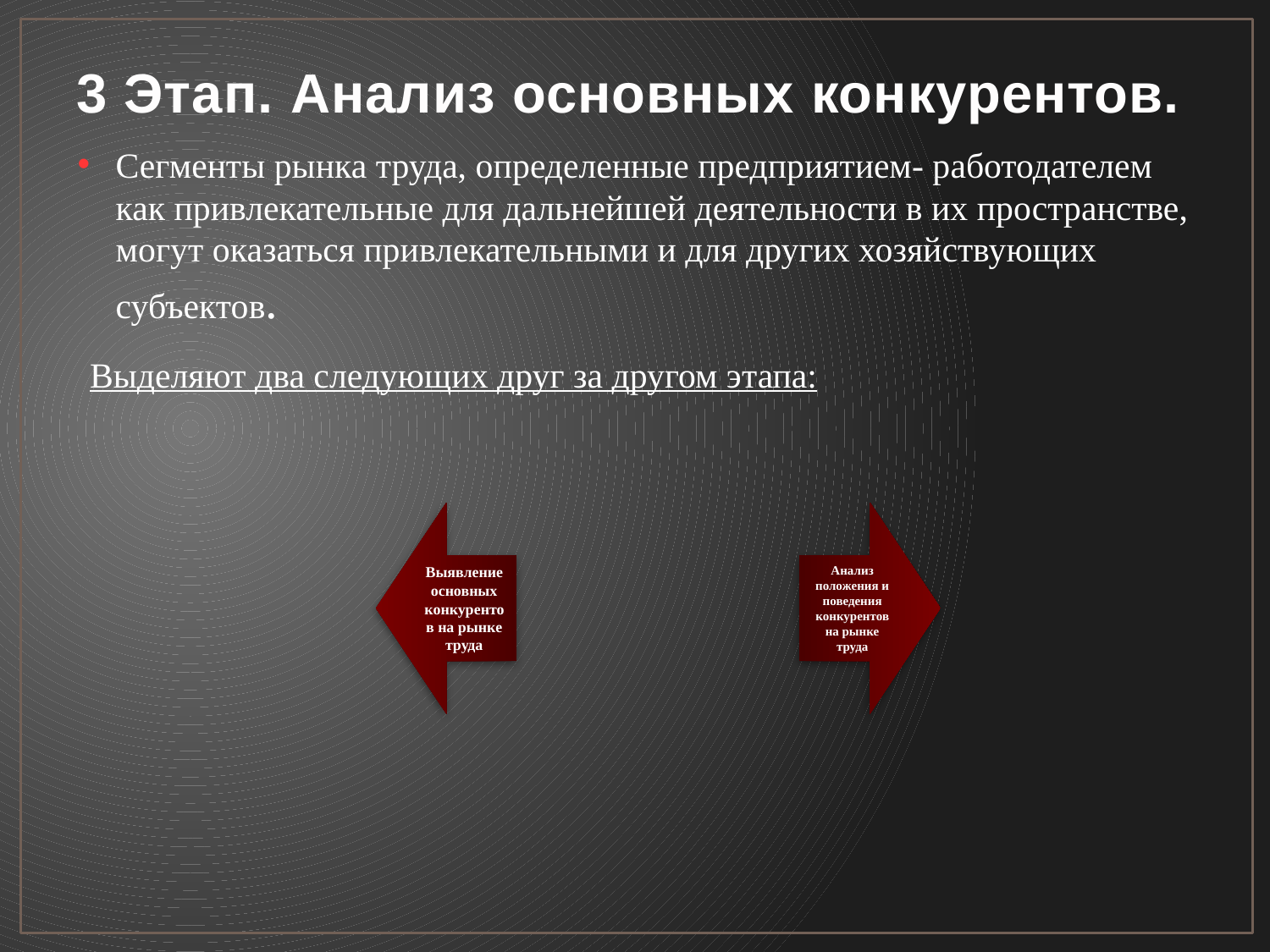

# 3 Этап. Анализ основных конкурентов.
Сегменты рынка труда, определенные предприятием- работодателем как привлекательные для дальнейшей деятельности в их пространстве, могут оказаться привлекательными и для других хозяйствующих субъектов.
 Выделяют два следующих друг за другом этапа:

Выявление основных конкурентов на рынке труда
Анализ положения и поведения конкурентов на рынке труда